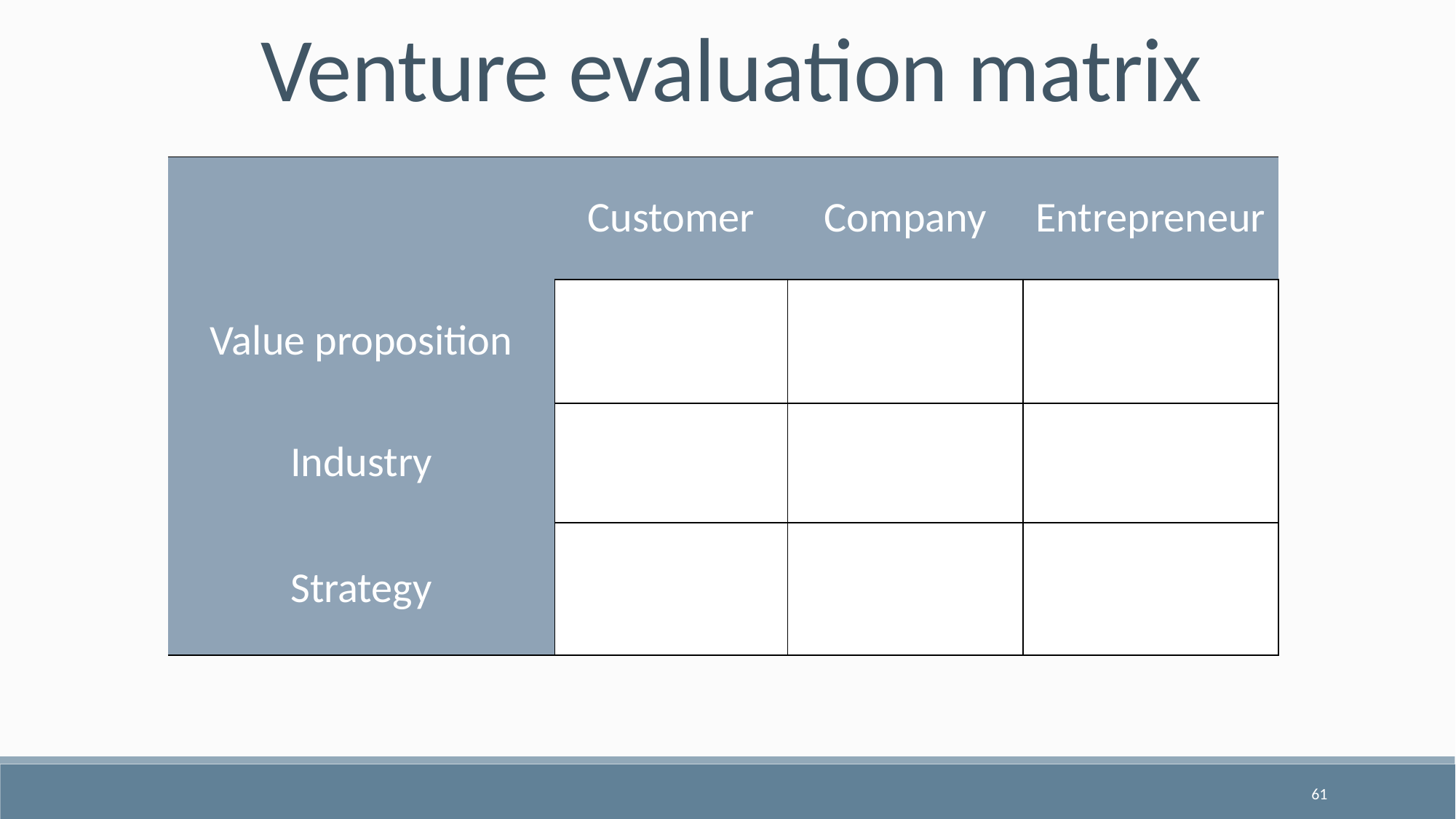

Venture evaluation matrix
|  | Customer | Company | Entrepreneur |
| --- | --- | --- | --- |
| Value proposition |  |  |  |
| Industry |  |  |  |
| Strategy |  |  |  |
61